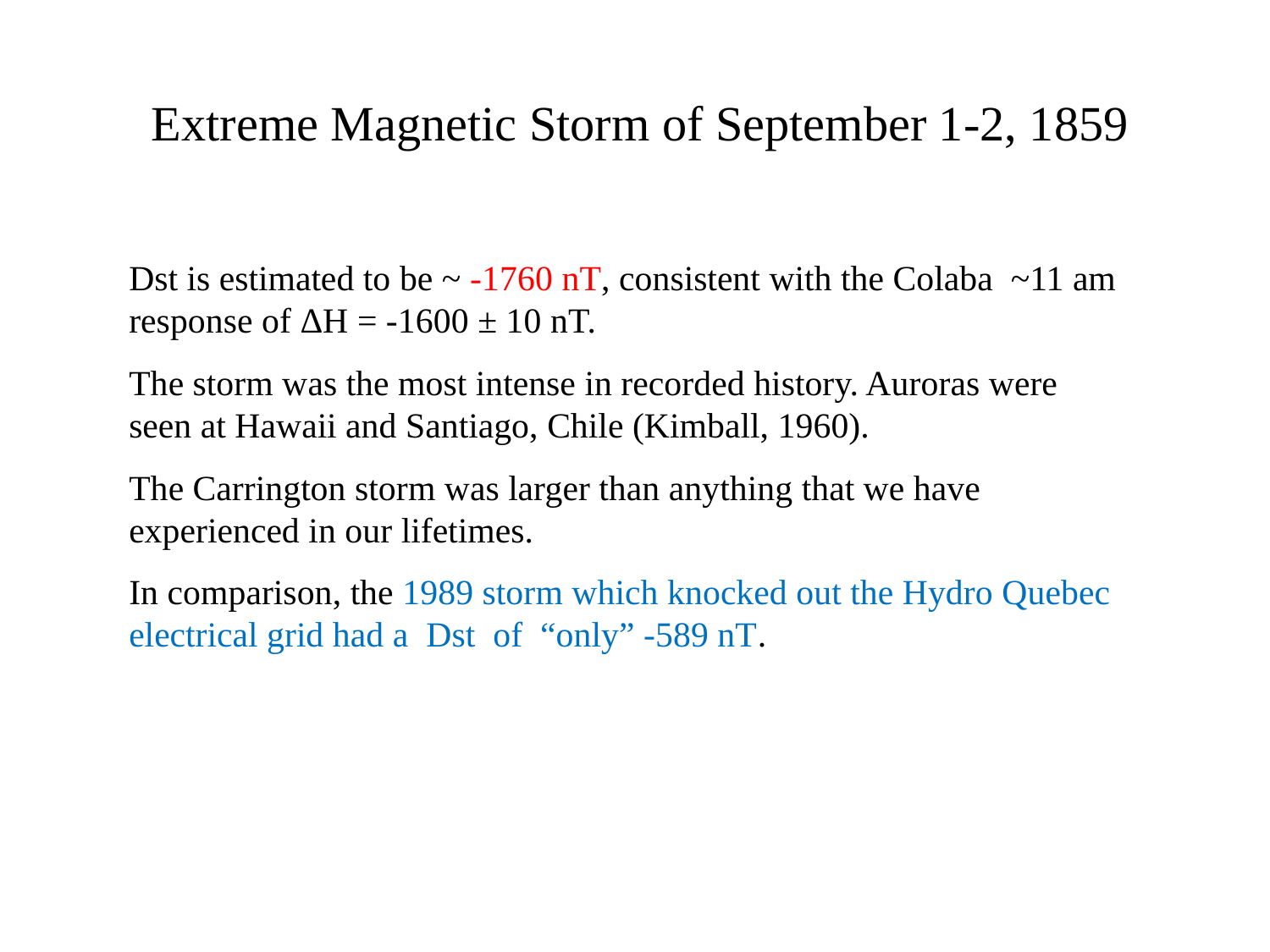

Extreme Magnetic Storm of September 1-2, 1859

Dst is estimated to be ~ -1760 nT, consistent with the Colaba  ~11 am response of ΔH = -1600 ± 10 nT.
The storm was the most intense in recorded history. Auroras were 	seen at Hawaii and Santiago, Chile (Kimball, 1960).
The Carrington storm was larger than anything that we have experienced in our lifetimes.
In comparison, the 1989 storm which knocked out the Hydro Quebec electrical grid had a  Dst  of  “only” -589 nT.